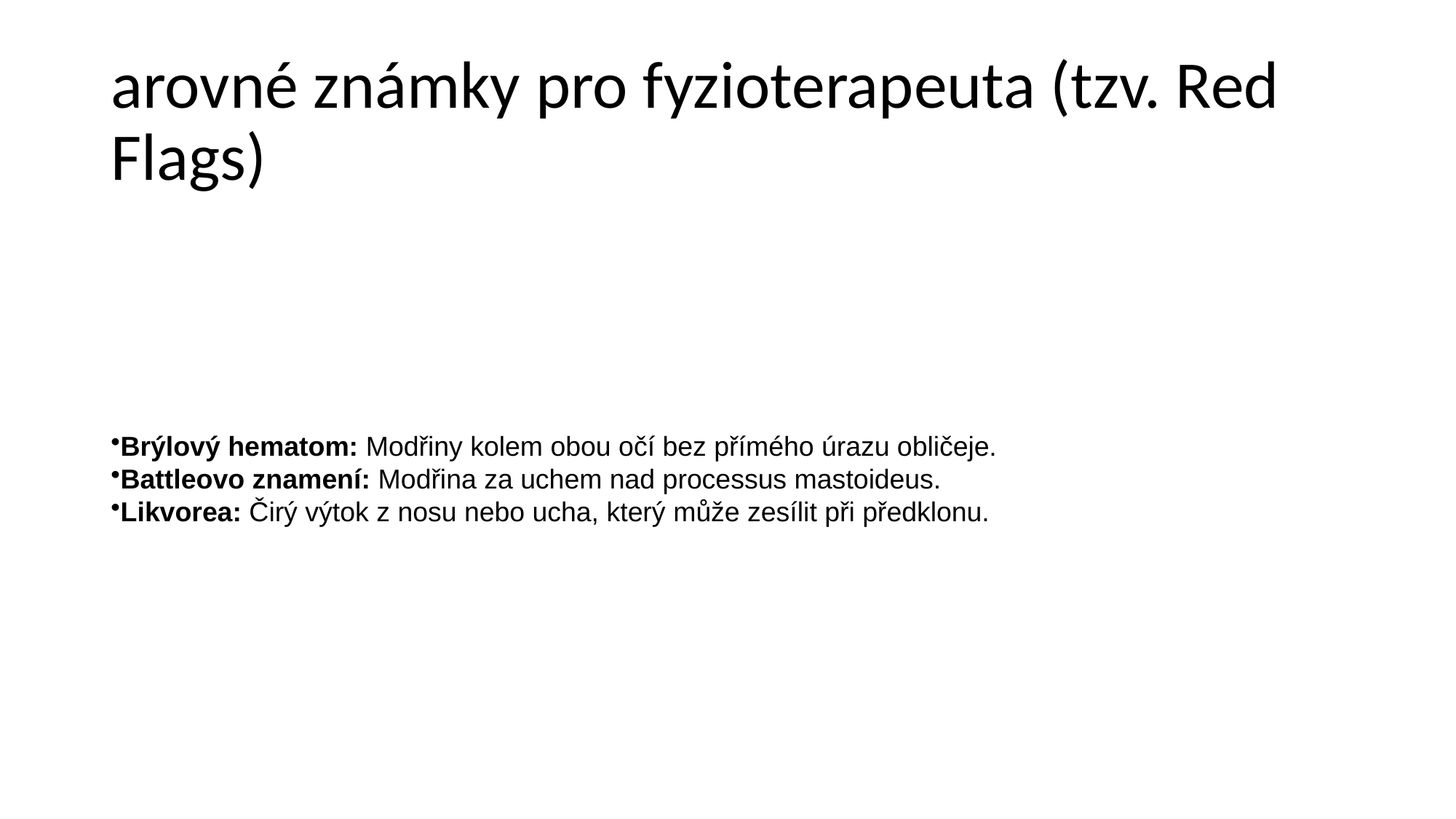

# arovné známky pro fyzioterapeuta (tzv. Red Flags)
Brýlový hematom: Modřiny kolem obou očí bez přímého úrazu obličeje.
Battleovo znamení: Modřina za uchem nad processus mastoideus.
Likvorea: Čirý výtok z nosu nebo ucha, který může zesílit při předklonu.